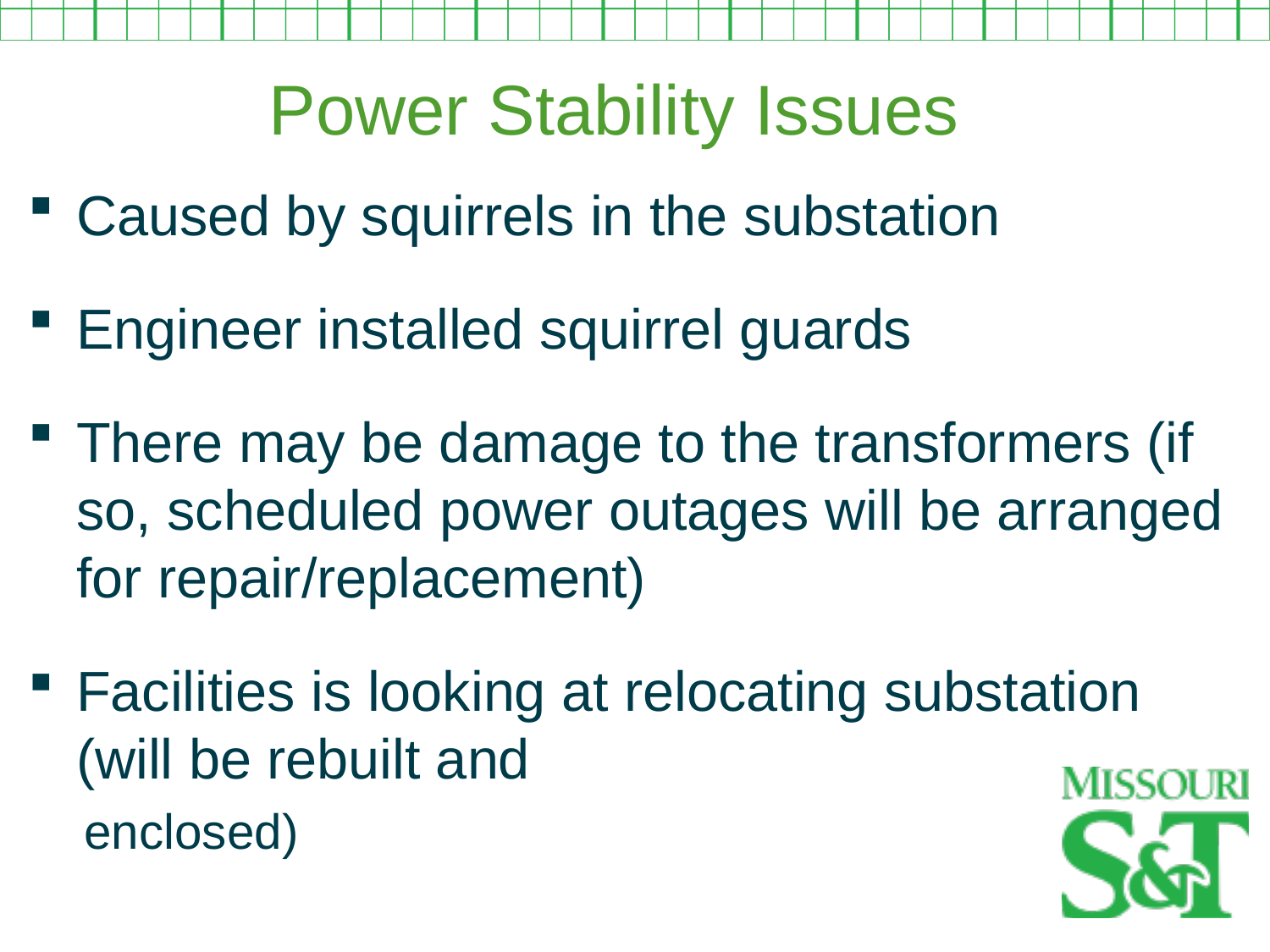

Power Stability Issues
Caused by squirrels in the substation

Engineer installed squirrel guards

There may be damage to the transformers (if so, scheduled power outages will be arranged for repair/replacement)

Facilities is looking at relocating substation (will be rebuilt and
enclosed)